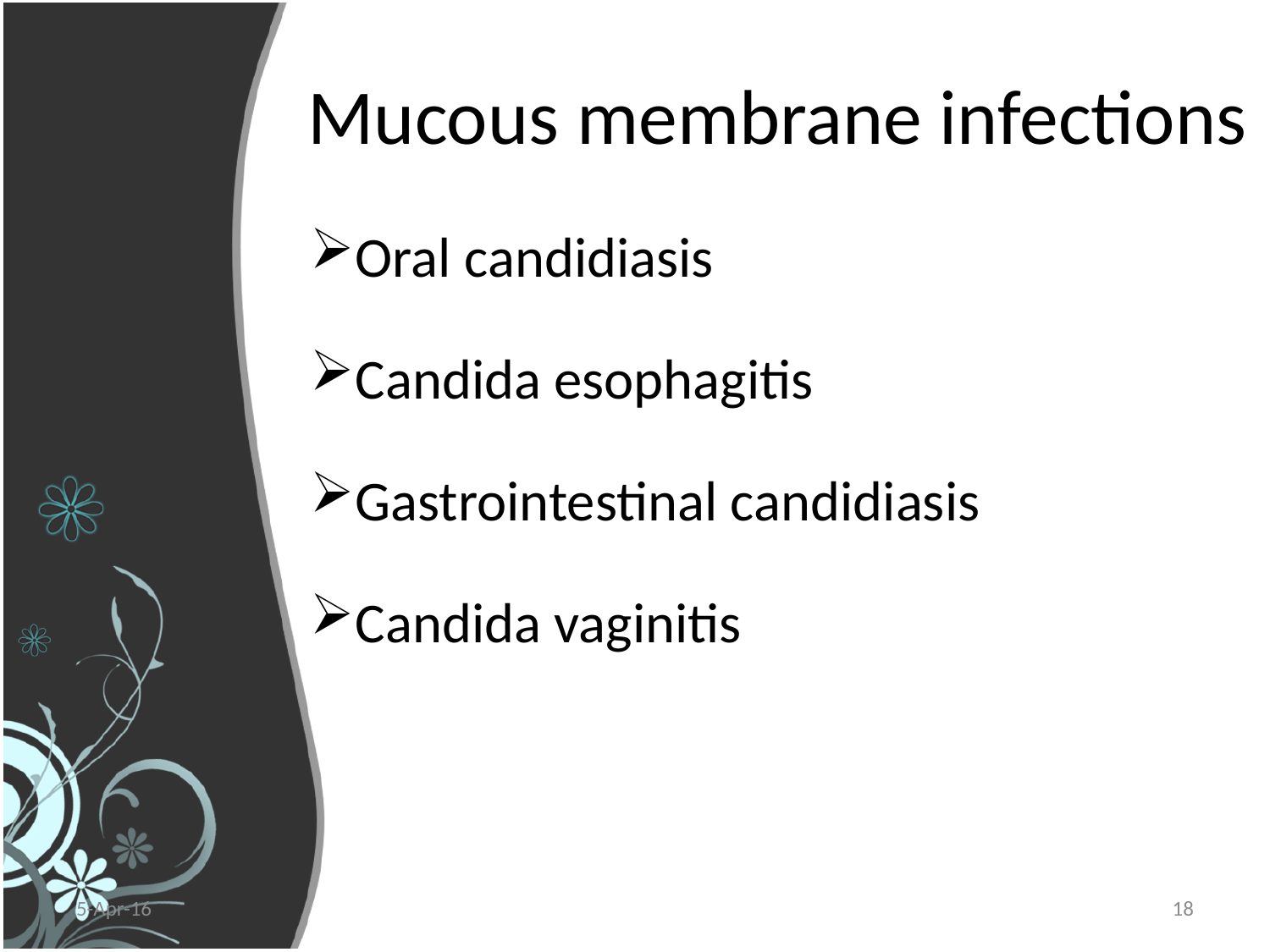

# Mucous membrane infections
Oral candidiasis

Candida esophagitis

Gastrointestinal candidiasis

Candida vaginitis

5-Apr-16
18